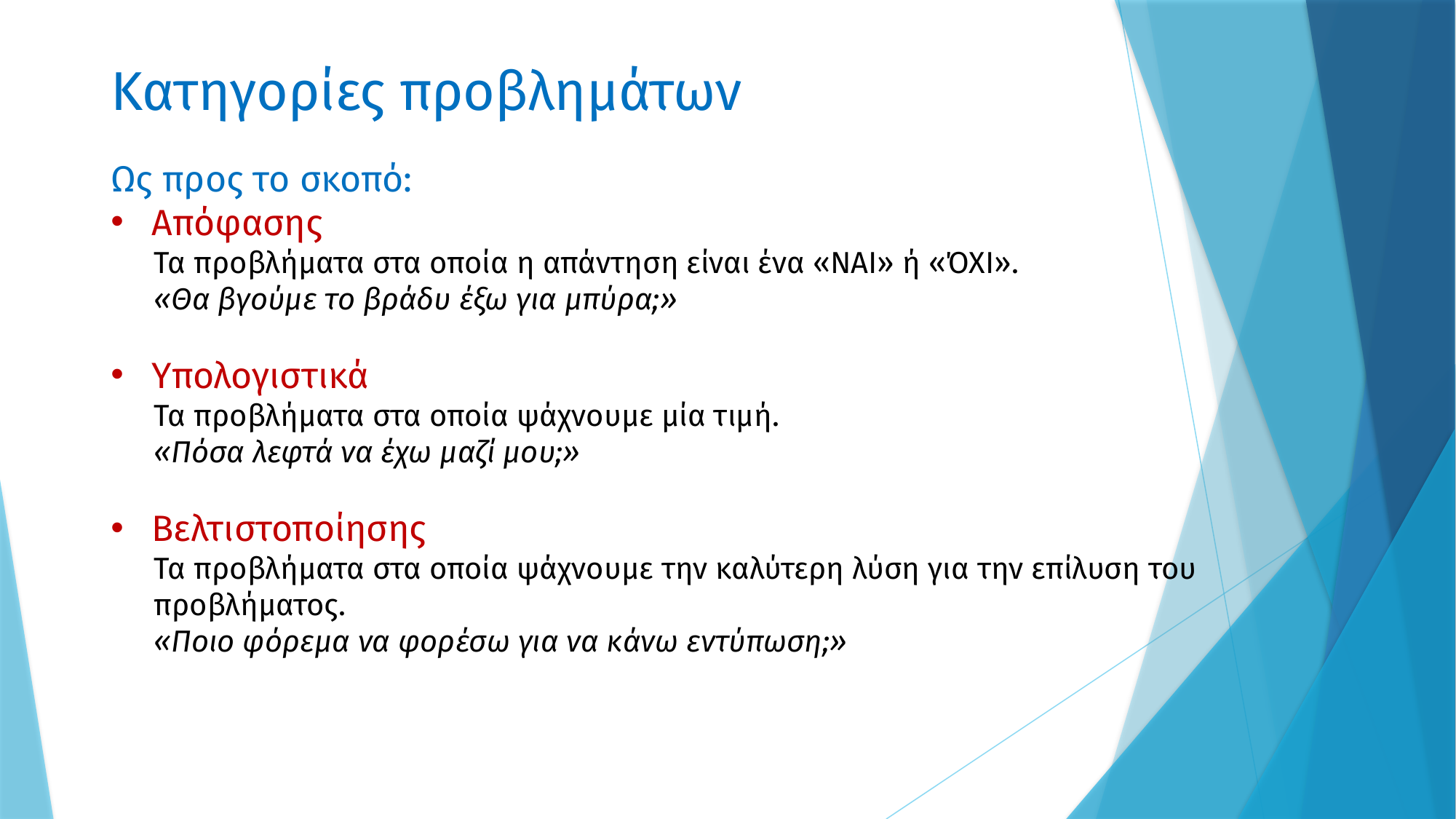

# Κατηγορίες προβλημάτων
Ως προς το σκοπό:
Απόφασης
Τα προβλήματα στα οποία η απάντηση είναι ένα «ΝΑΙ» ή «ΌΧΙ».
«Θα βγούμε το βράδυ έξω για μπύρα;»

Υπολογιστικά
Τα προβλήματα στα οποία ψάχνουμε μία τιμή.
«Πόσα λεφτά να έχω μαζί μου;»

Βελτιστοποίησης
Τα προβλήματα στα οποία ψάχνουμε την καλύτερη λύση για την επίλυση του προβλήματος.
«Ποιο φόρεμα να φορέσω για να κάνω εντύπωση;»